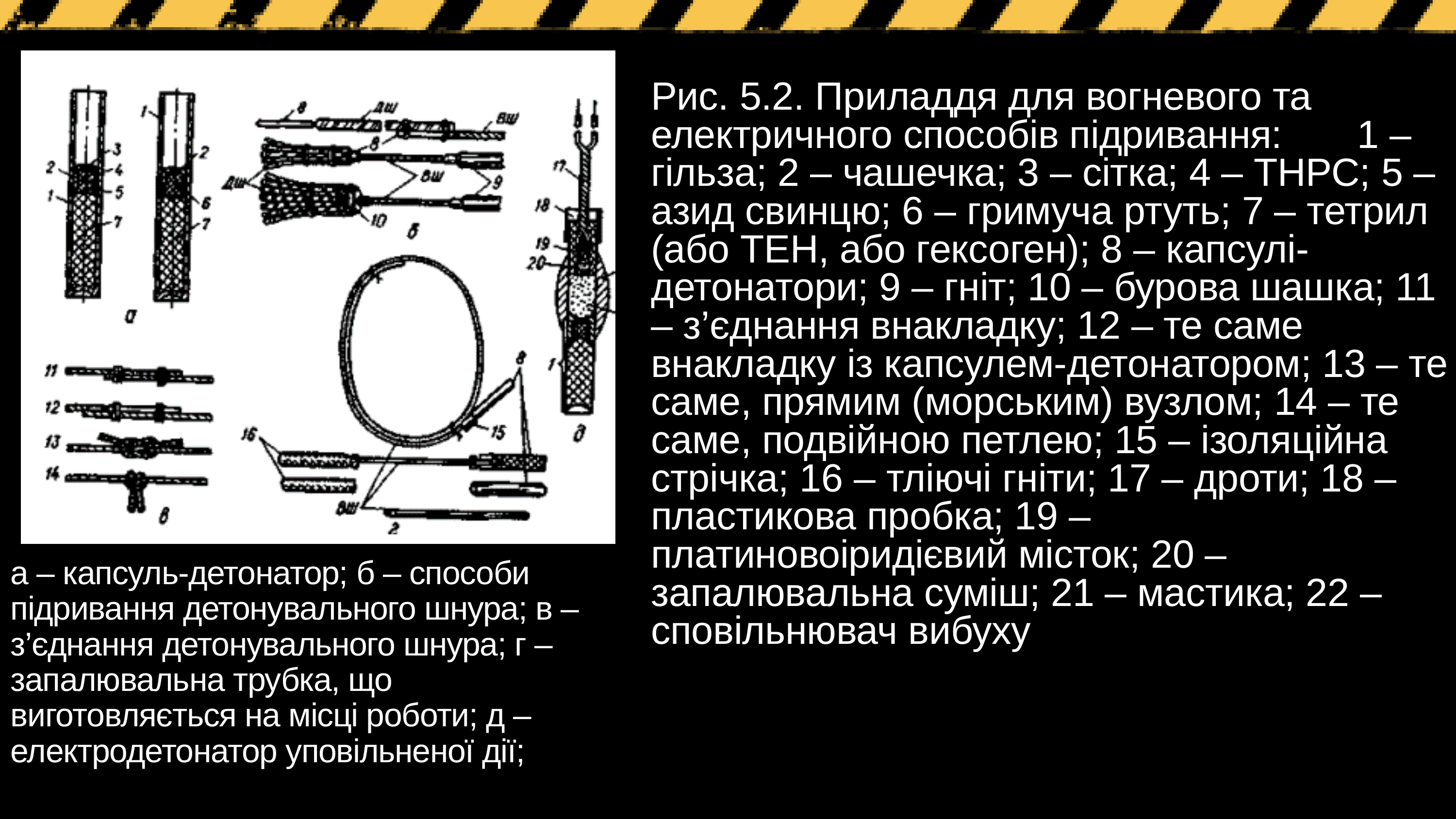

Рис. 5.2. Приладдя для вогневого та електричного способів підривання:       1 – гільза; 2 – чашечка; 3 – сітка; 4 – ТНРС; 5 – азид свинцю; 6 – гримуча ртуть; 7 – тетрил (або ТЕН, або гексоген); 8 – капсулі-детонатори; 9 – гніт; 10 – бурова шашка; 11 – з’єднання внакладку; 12 – те саме внакладку із капсулем-детонатором; 13 – те саме, прямим (морським) вузлом; 14 – те саме, подвійною петлею; 15 – ізоляційна стрічка; 16 – тліючі гніти; 17 – дроти; 18 –пластикова пробка; 19 – платиновоіридієвий місток; 20 – запалювальна суміш; 21 – мастика; 22 – сповільнювач вибуху

а – капсуль-детонатор; б – способи підривання детонувального шнура; в – з’єднання детонувального шнура; г – запалювальна трубка, що виготовляється на місці роботи; д – електродетонатор уповільненої дії;